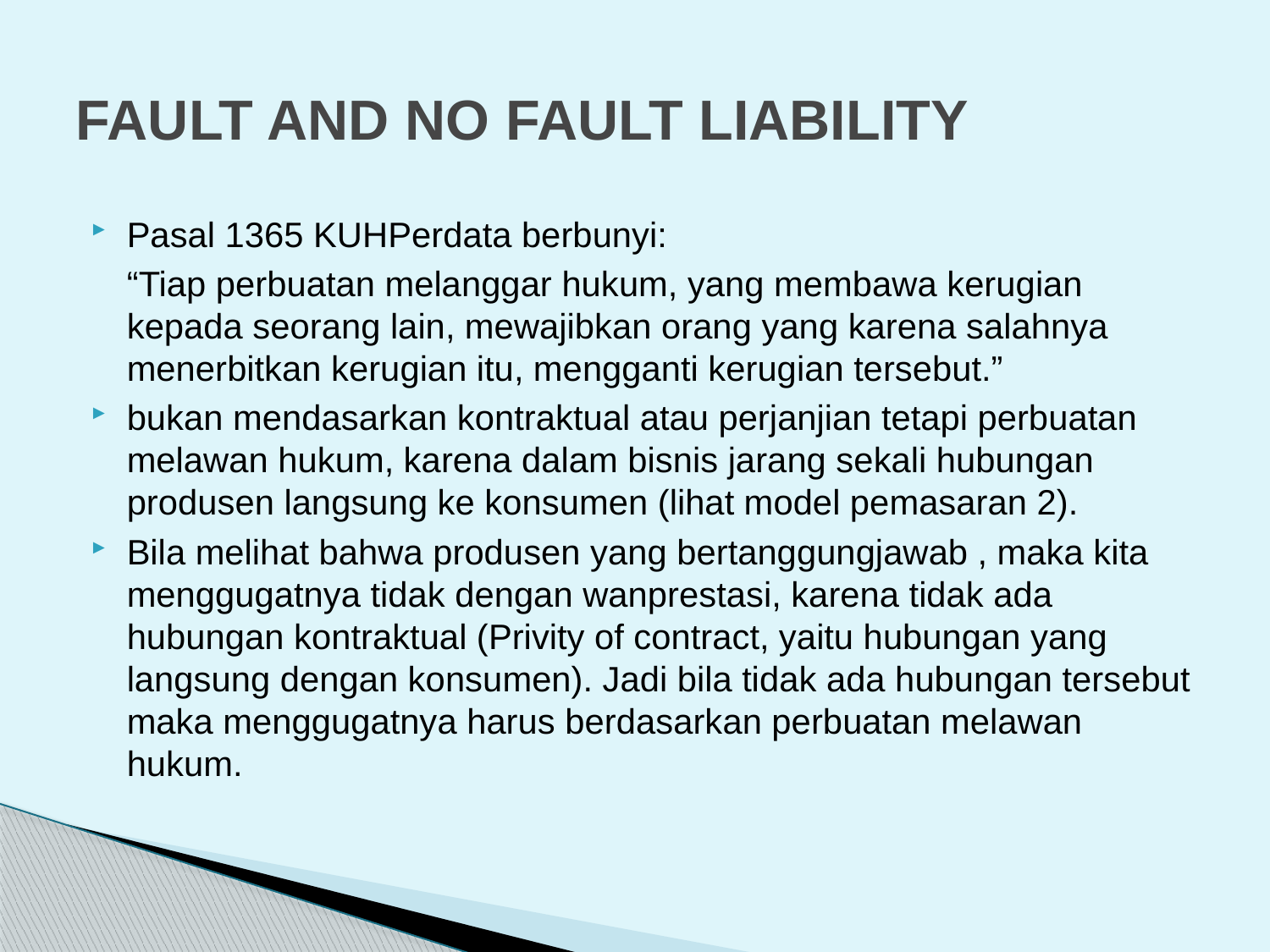

# FAULT AND NO FAULT LIABILITY
Pasal 1365 KUHPerdata berbunyi:
	“Tiap perbuatan melanggar hukum, yang membawa kerugian kepada seorang lain, mewajibkan orang yang karena salahnya menerbitkan kerugian itu, mengganti kerugian tersebut.”
bukan mendasarkan kontraktual atau perjanjian tetapi perbuatan melawan hukum, karena dalam bisnis jarang sekali hubungan produsen langsung ke konsumen (lihat model pemasaran 2).
Bila melihat bahwa produsen yang bertanggungjawab , maka kita menggugatnya tidak dengan wanprestasi, karena tidak ada hubungan kontraktual (Privity of contract, yaitu hubungan yang langsung dengan konsumen). Jadi bila tidak ada hubungan tersebut maka menggugatnya harus berdasarkan perbuatan melawan hukum.